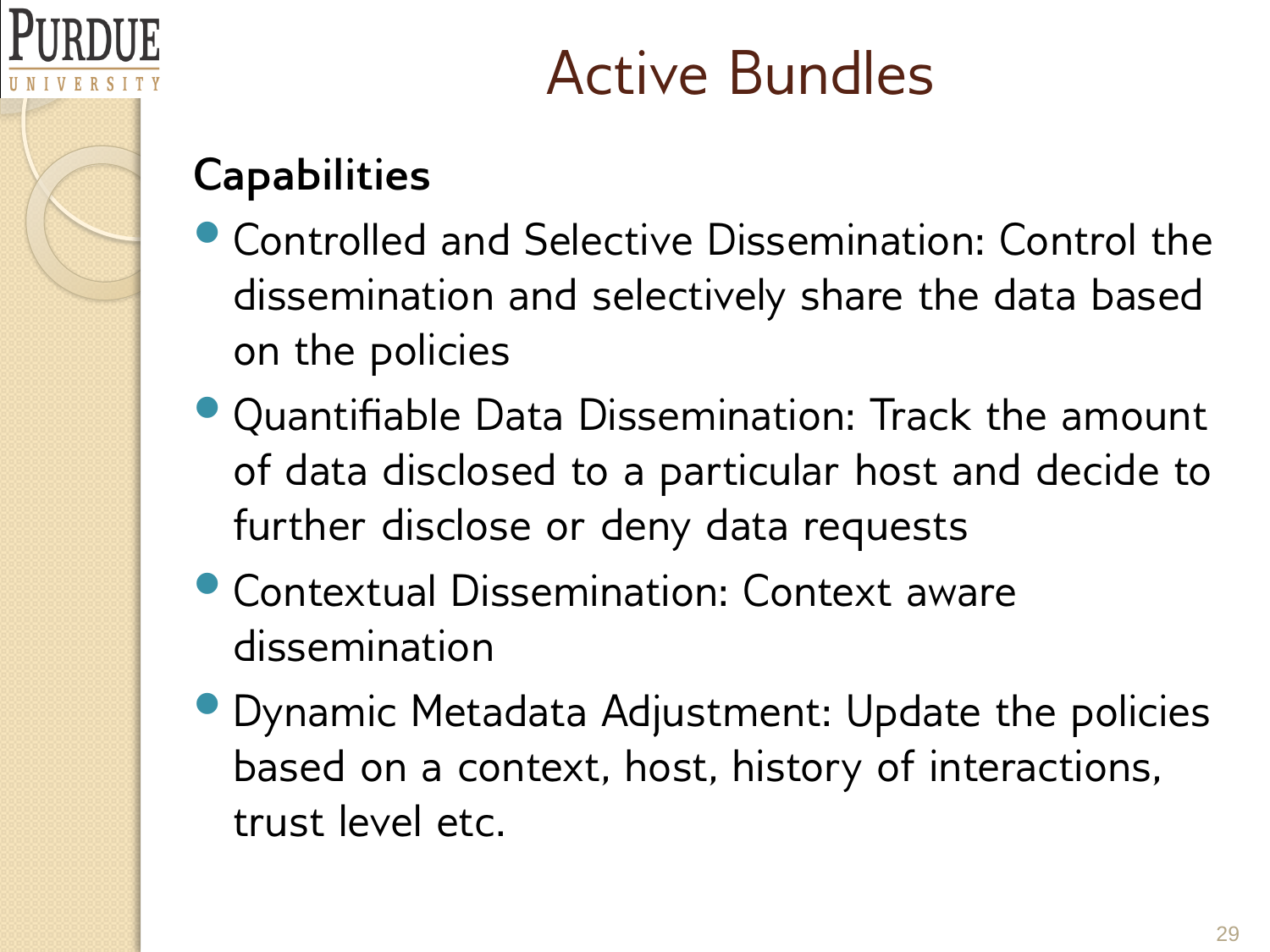

# Active Bundles
Capabilities
Controlled and Selective Dissemination: Control the dissemination and selectively share the data based on the policies
Quantifiable Data Dissemination: Track the amount of data disclosed to a particular host and decide to further disclose or deny data requests
Contextual Dissemination: Context aware dissemination
Dynamic Metadata Adjustment: Update the policies based on a context, host, history of interactions, trust level etc.

29